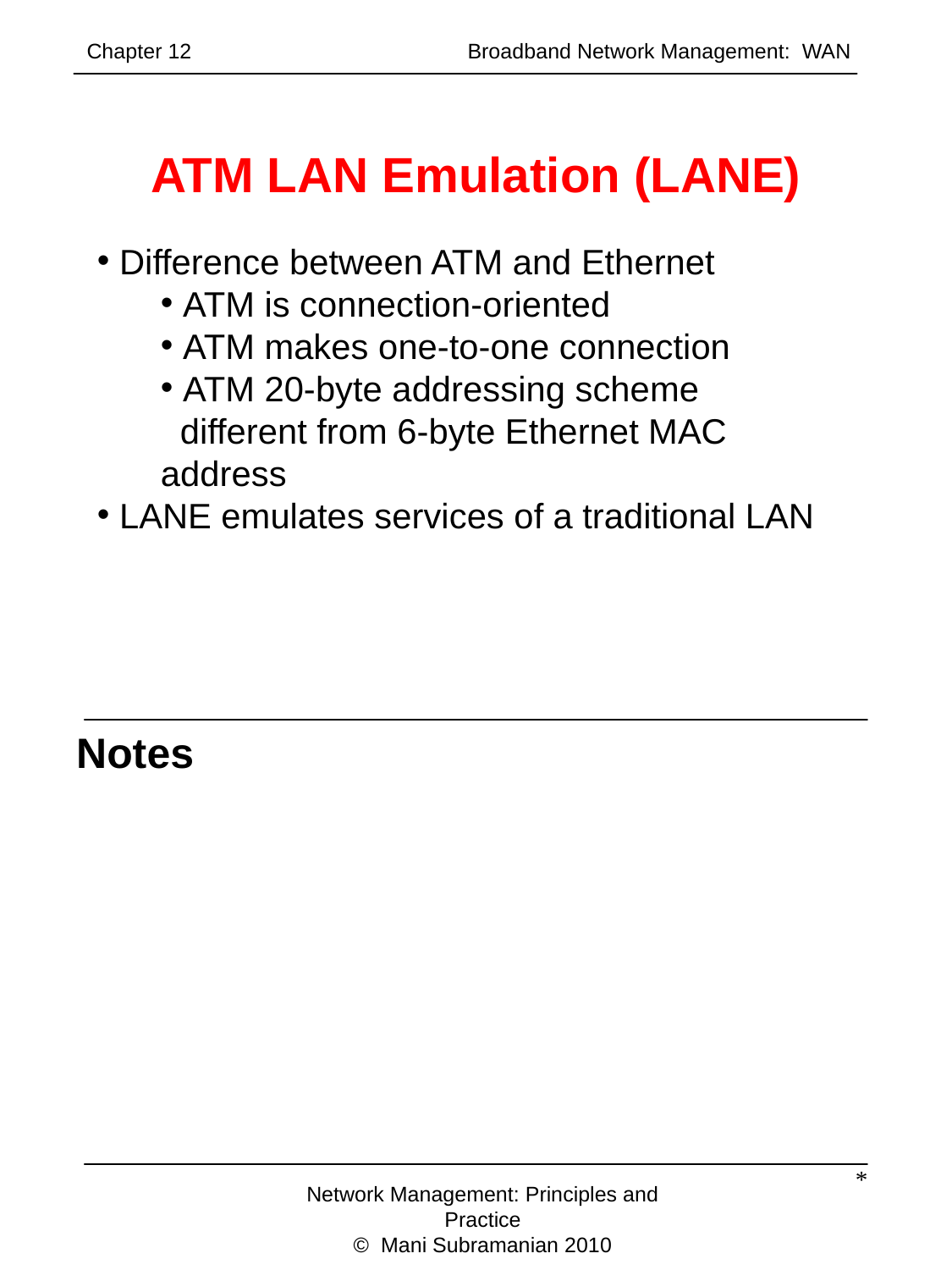

Chapter 12		     	Broadband Network Management:  WAN
# ATM LAN Emulation (LANE)
 Difference between ATM and Ethernet
 ATM is connection-oriented
 ATM makes one-to-one connection
 ATM 20-byte addressing scheme
  different from 6-byte Ethernet MAC address
 LANE emulates services of a traditional LAN
Notes
*
Network Management: Principles and Practice
©  Mani Subramanian 2010